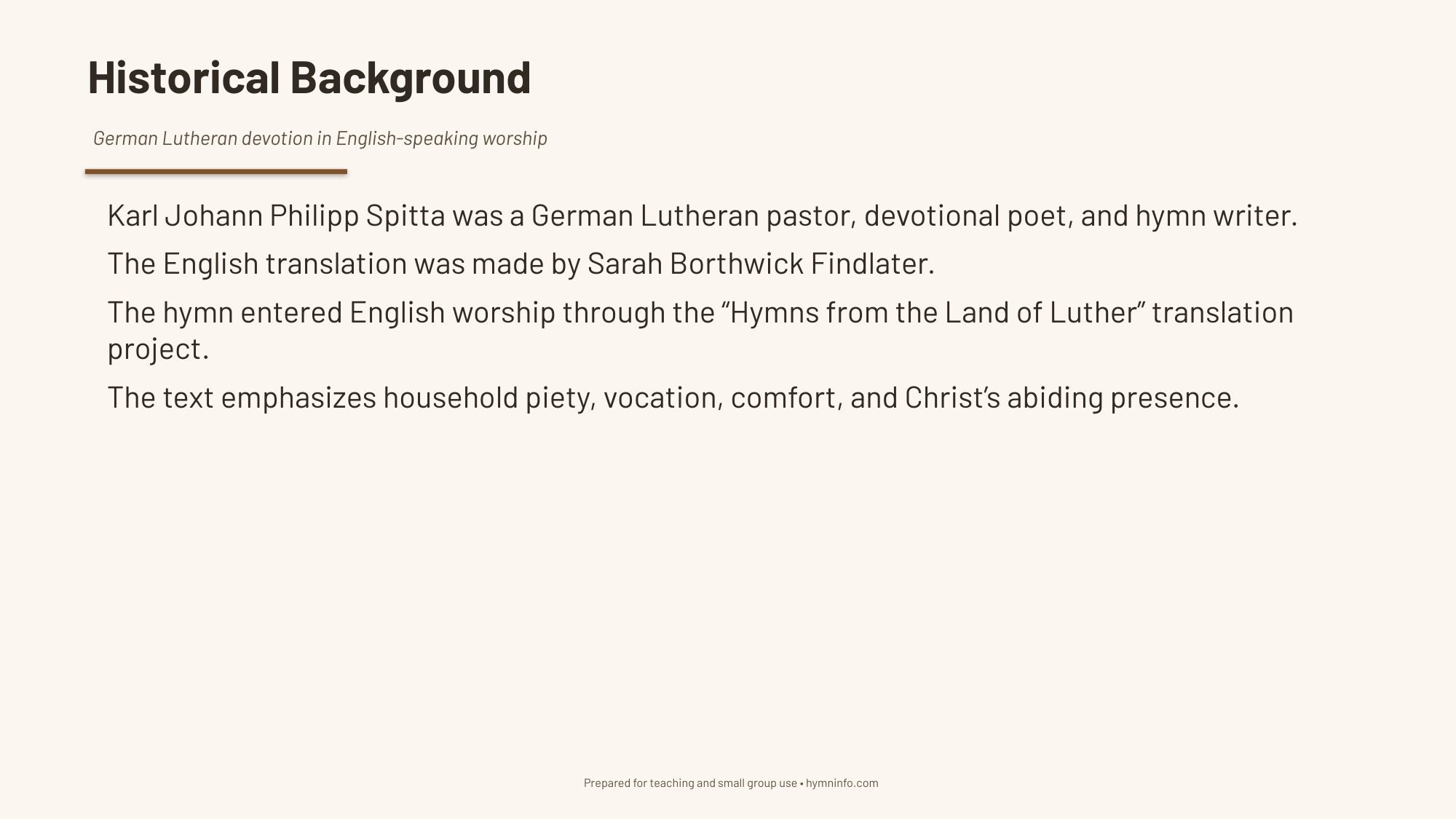

Historical Background
German Lutheran devotion in English-speaking worship

Karl Johann Philipp Spitta was a German Lutheran pastor, devotional poet, and hymn writer.
The English translation was made by Sarah Borthwick Findlater.
The hymn entered English worship through the “Hymns from the Land of Luther” translation project.
The text emphasizes household piety, vocation, comfort, and Christ’s abiding presence.
Prepared for teaching and small group use • hymninfo.com